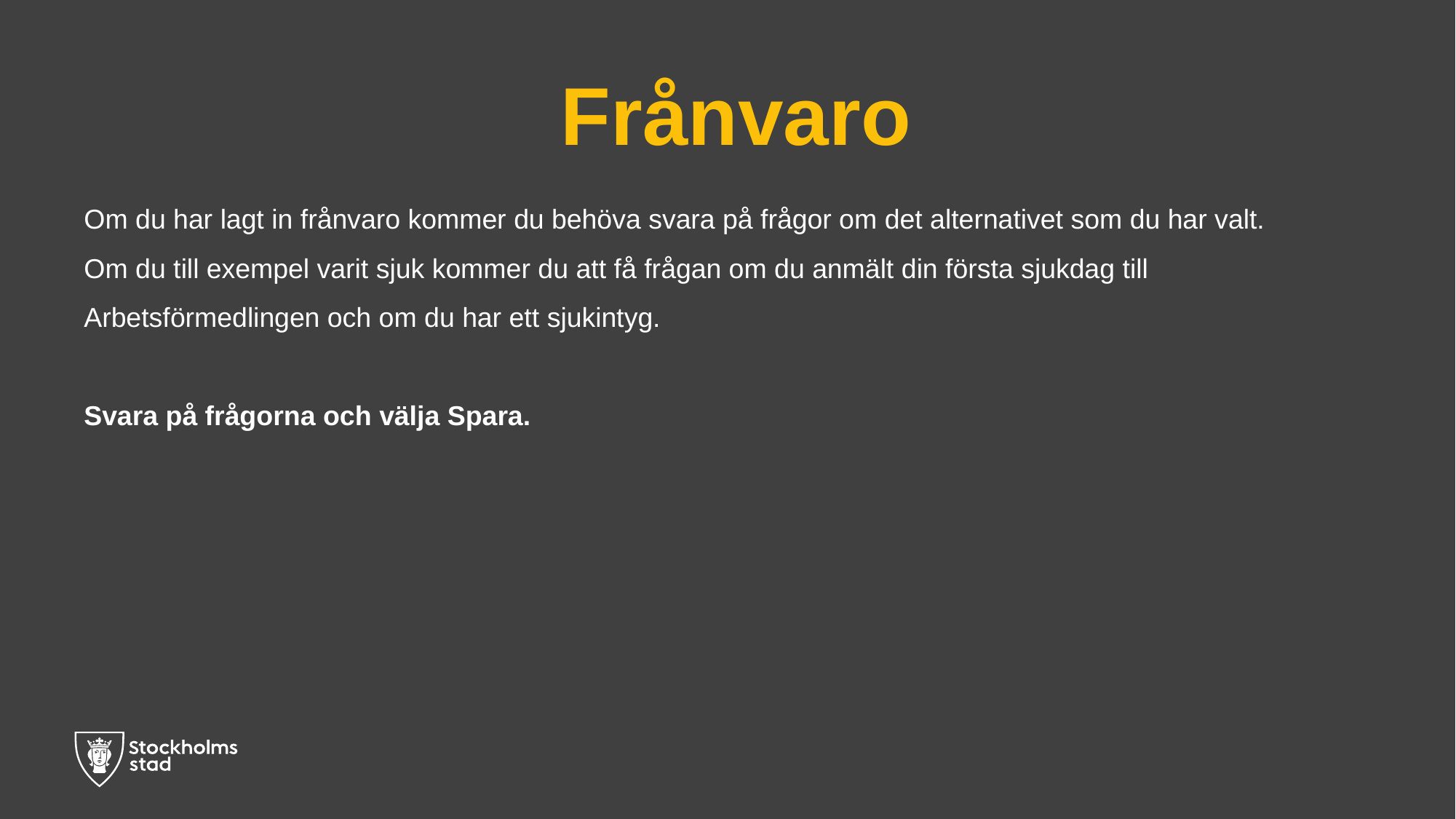

# Frånvaro
Om du har lagt in frånvaro kommer du behöva svara på frågor om det alternativet som du har valt. Om du till exempel varit sjuk kommer du att få frågan om du anmält din första sjukdag till Arbetsförmedlingen och om du har ett sjukintyg.

Svara på frågorna och välja Spara.